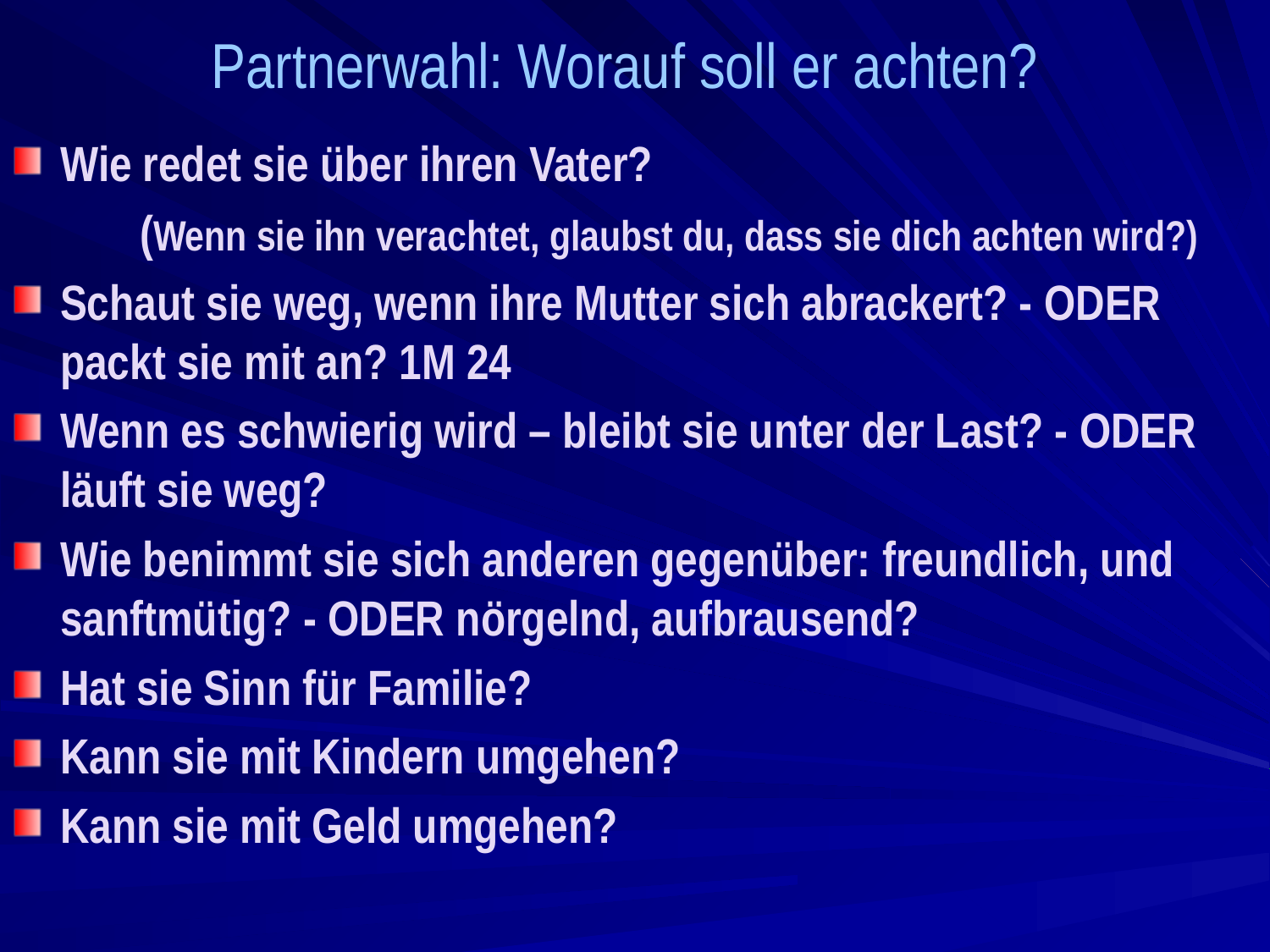

# Partnerwahl: Worauf soll er achten?
Wie redet sie über ihren Vater?
	(Wenn sie ihn verachtet, glaubst du, dass sie dich achten wird?)
Schaut sie weg, wenn ihre Mutter sich abrackert? - oder packt sie mit an? 1M 24
Wenn es schwierig wird – bleibt sie unter der Last? - oder läuft sie weg?
Wie benimmt sie sich anderen gegenüber: freundlich, und sanftmütig? - oder nörgelnd, aufbrausend?
Hat sie Sinn für Familie?
Kann sie mit Kindern umgehen?
Kann sie mit Geld umgehen?